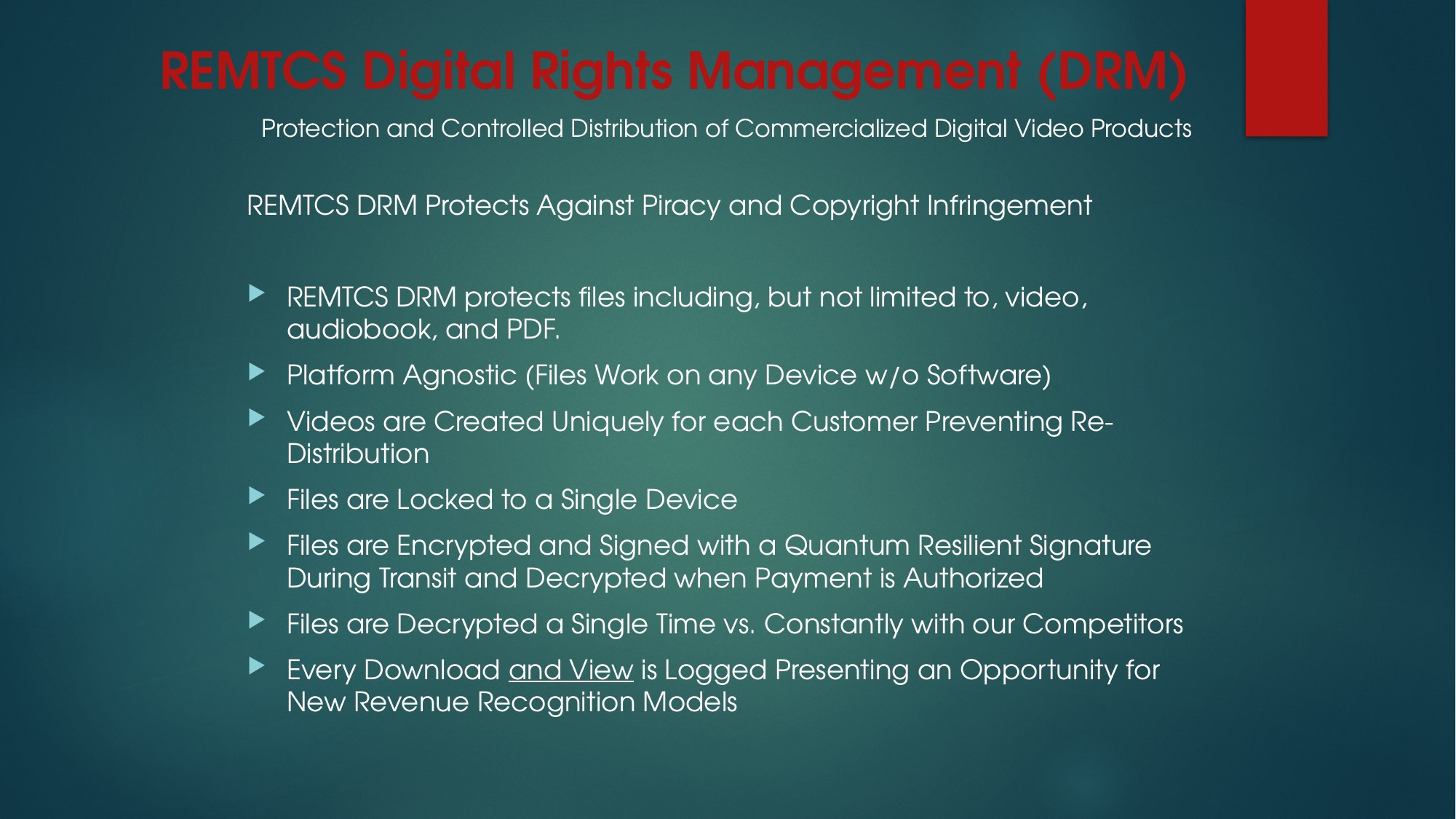

# REMTCS Digital Rights Management (DRM)
Protection and Controlled Distribution of Commercialized Digital Video Products
REMTCS DRM Protects Against Piracy and Copyright Infringement

REMTCS DRM protects files including, but not limited to, video, audiobook, and PDF.
Platform Agnostic (Files Work on any Device w/o Software)
Videos are Created Uniquely for each Customer Preventing Re-Distribution
Files are Locked to a Single Device
Files are Encrypted and Signed with a Quantum Resilient Signature During Transit and Decrypted when Payment is Authorized
Files are Decrypted a Single Time vs. Constantly with our Competitors
Every Download and View is Logged Presenting an Opportunity for New Revenue Recognition Models